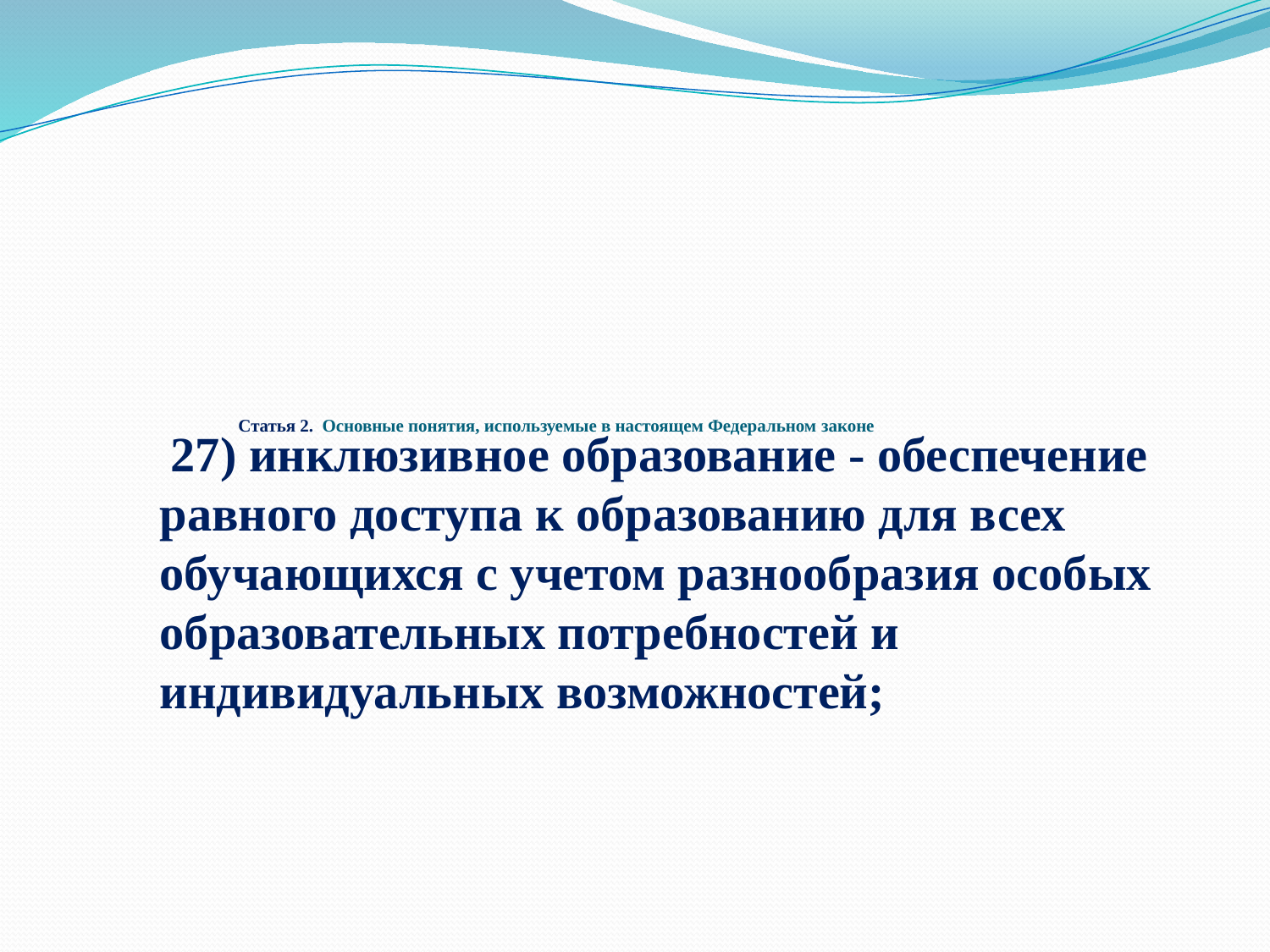

# Статья 2.  Основные понятия, используемые в настоящем Федеральном законе
    27) инклюзивное образование - обеспечение равного доступа к образованию для всех обучающихся с учетом разнообразия особых образовательных потребностей и индивидуальных возможностей;